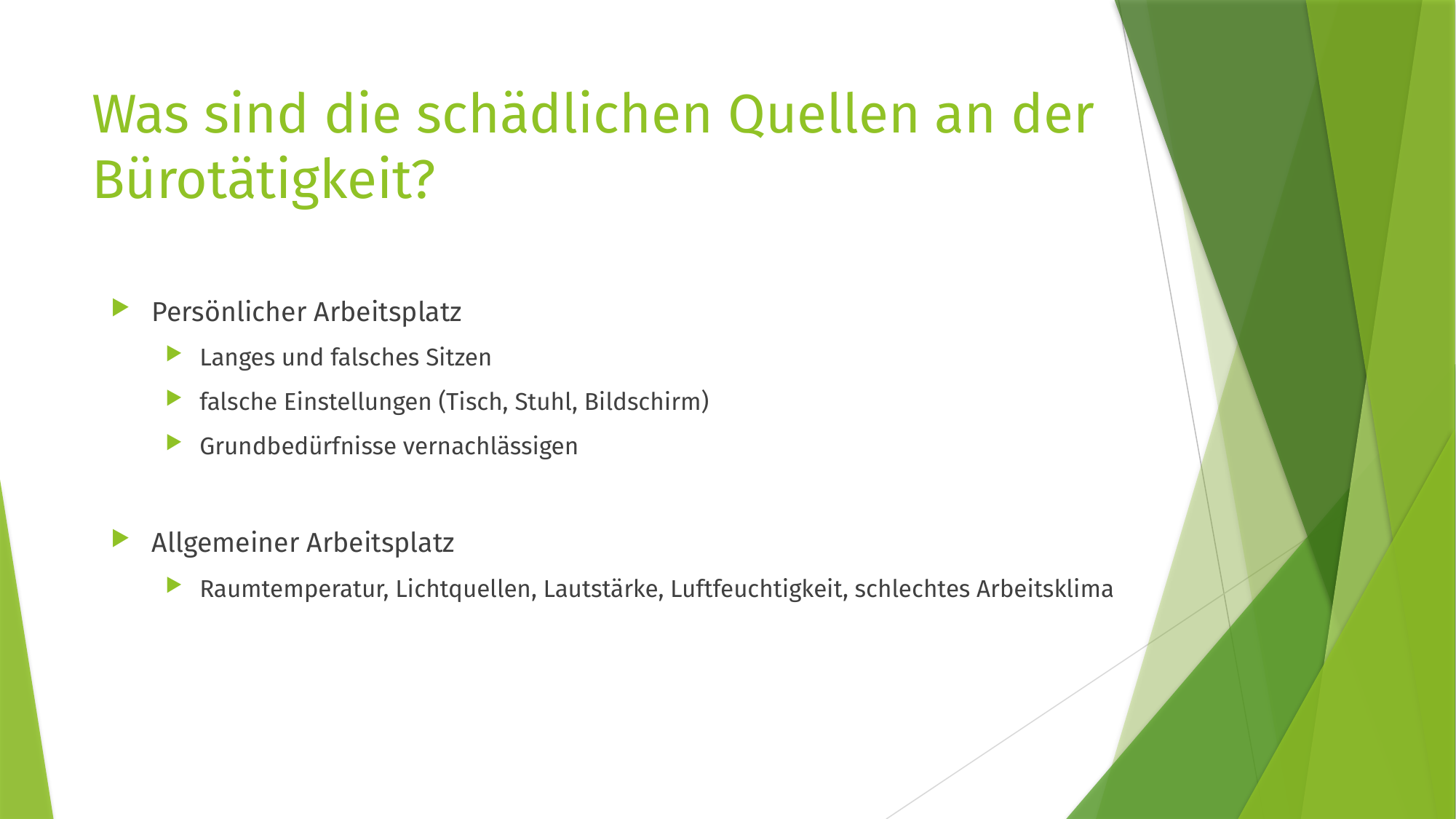

# Was sind die schädlichen Quellen an der Bürotätigkeit?
Persönlicher Arbeitsplatz
Langes und falsches Sitzen
falsche Einstellungen (Tisch, Stuhl, Bildschirm)
Grundbedürfnisse vernachlässigen

Allgemeiner Arbeitsplatz
Raumtemperatur, Lichtquellen, Lautstärke, Luftfeuchtigkeit, schlechtes Arbeitsklima